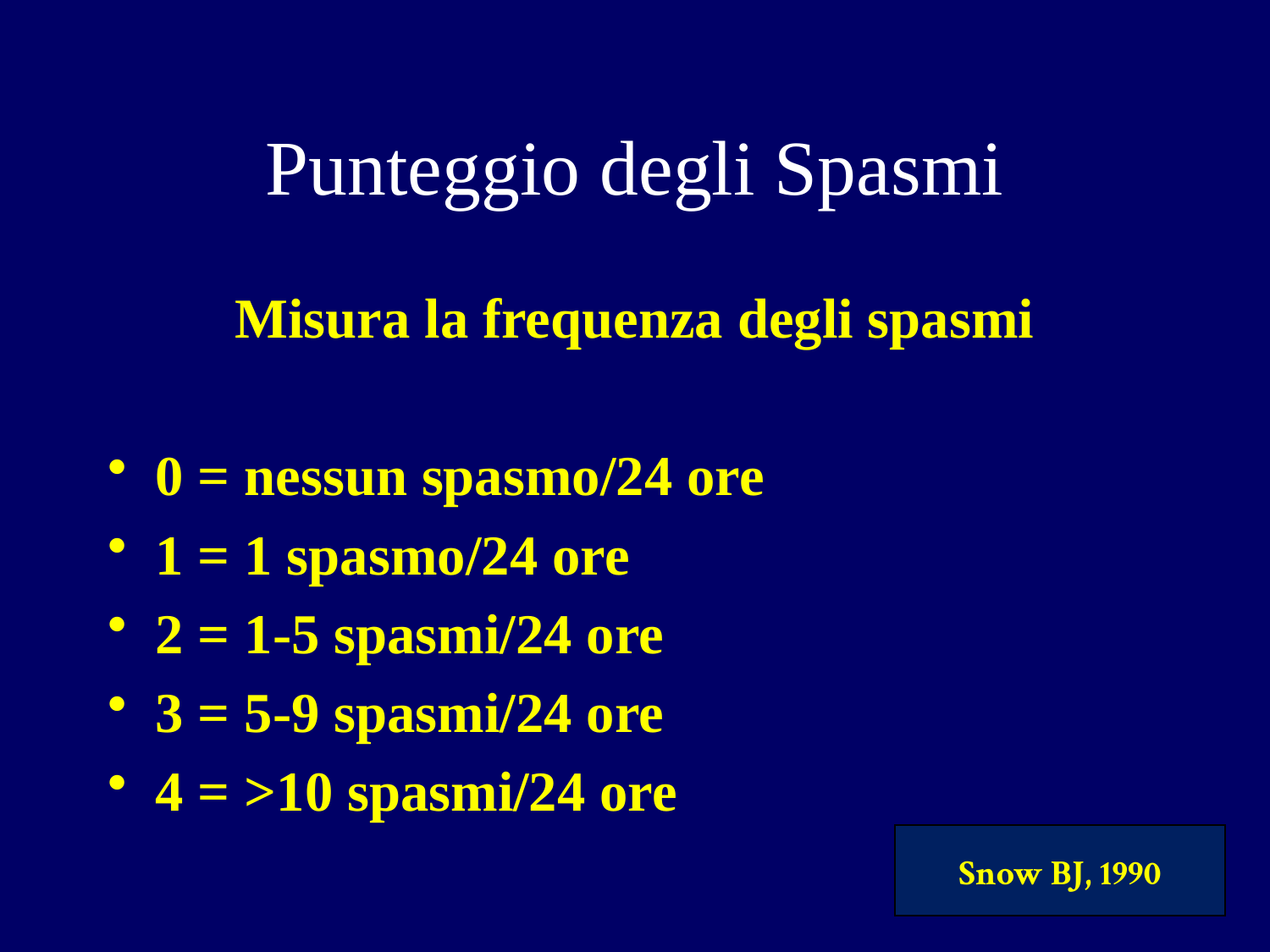

Punteggio degli Spasmi
Misura la frequenza degli spasmi

0 = nessun spasmo/24 ore
1 = 1 spasmo/24 ore
2 = 1-5 spasmi/24 ore
3 = 5-9 spasmi/24 ore
4 = >10 spasmi/24 ore
Snow BJ, 1990